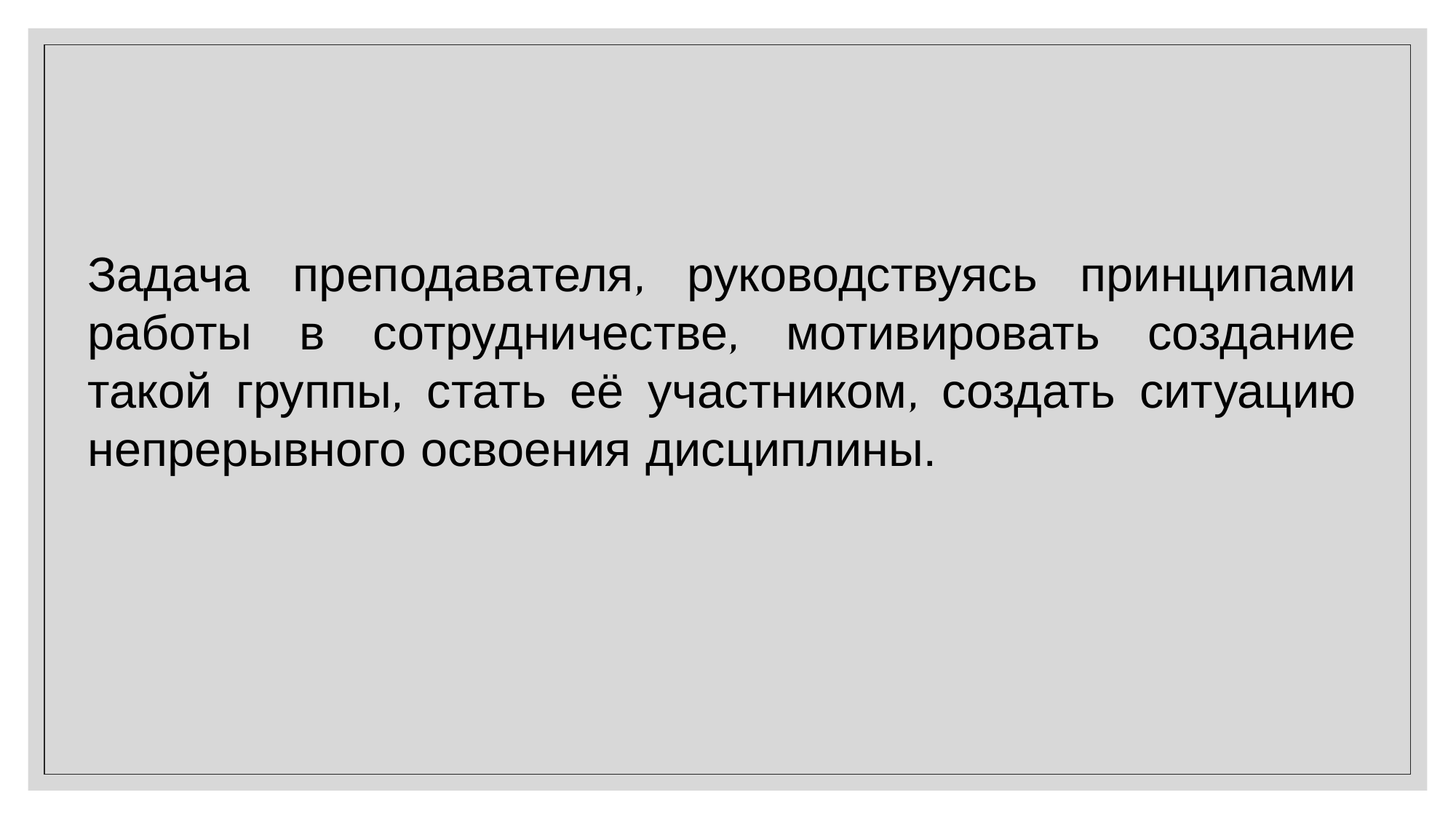

Задача преподавателя, руководствуясь принципами работы в сотрудничестве, мотивировать создание такой группы, стать её участником, создать ситуацию непрерывного освоения дисциплины.